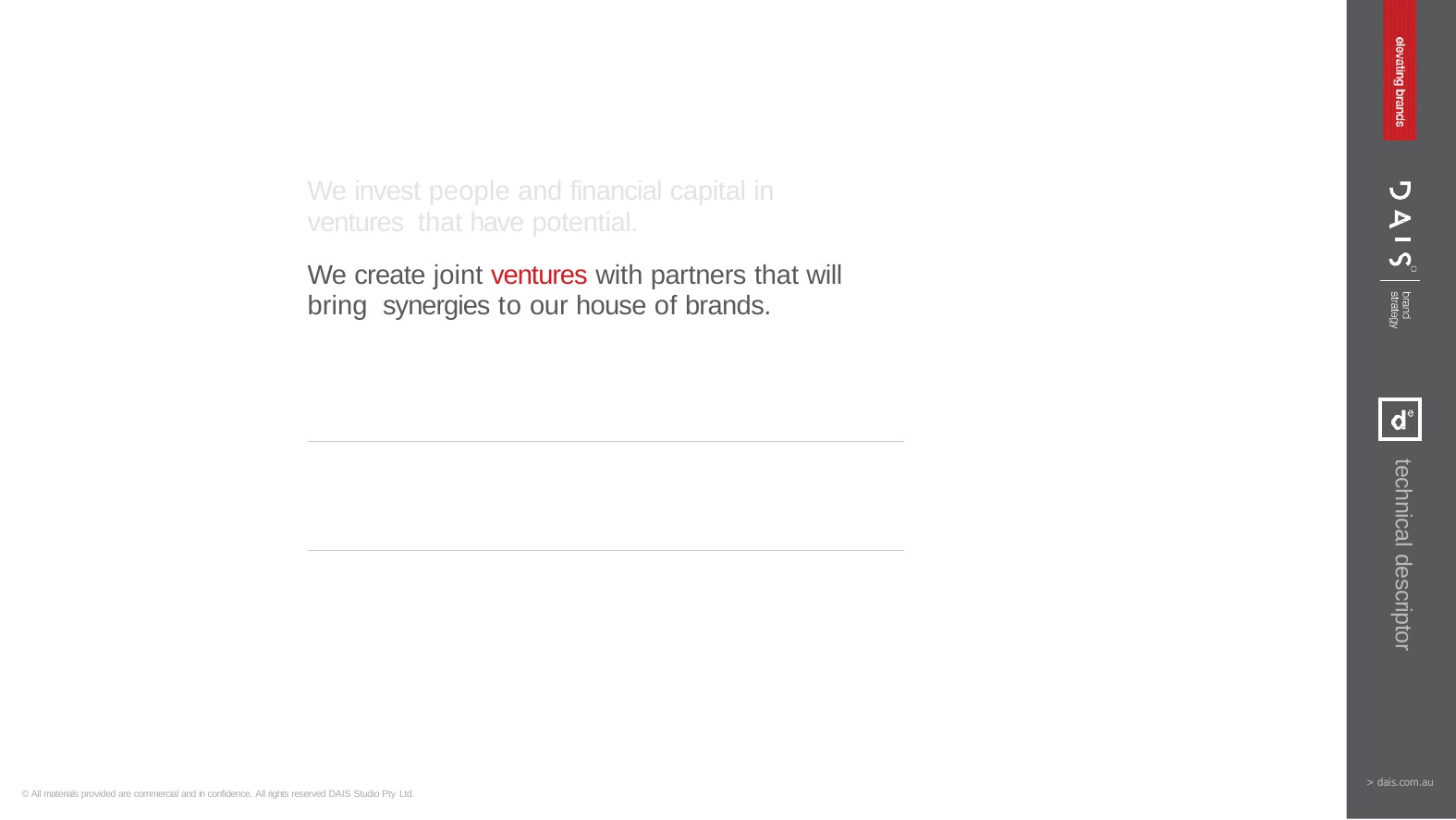

We invest people and financial capital in ventures  that have potential.
We create joint ventures with partners that will bring  synergies to our house of brands.

technical descriptor

> dais.com.au
© All materials provided are commercial and in confidence. All rights reserved DAIS Studio Pty Ltd.